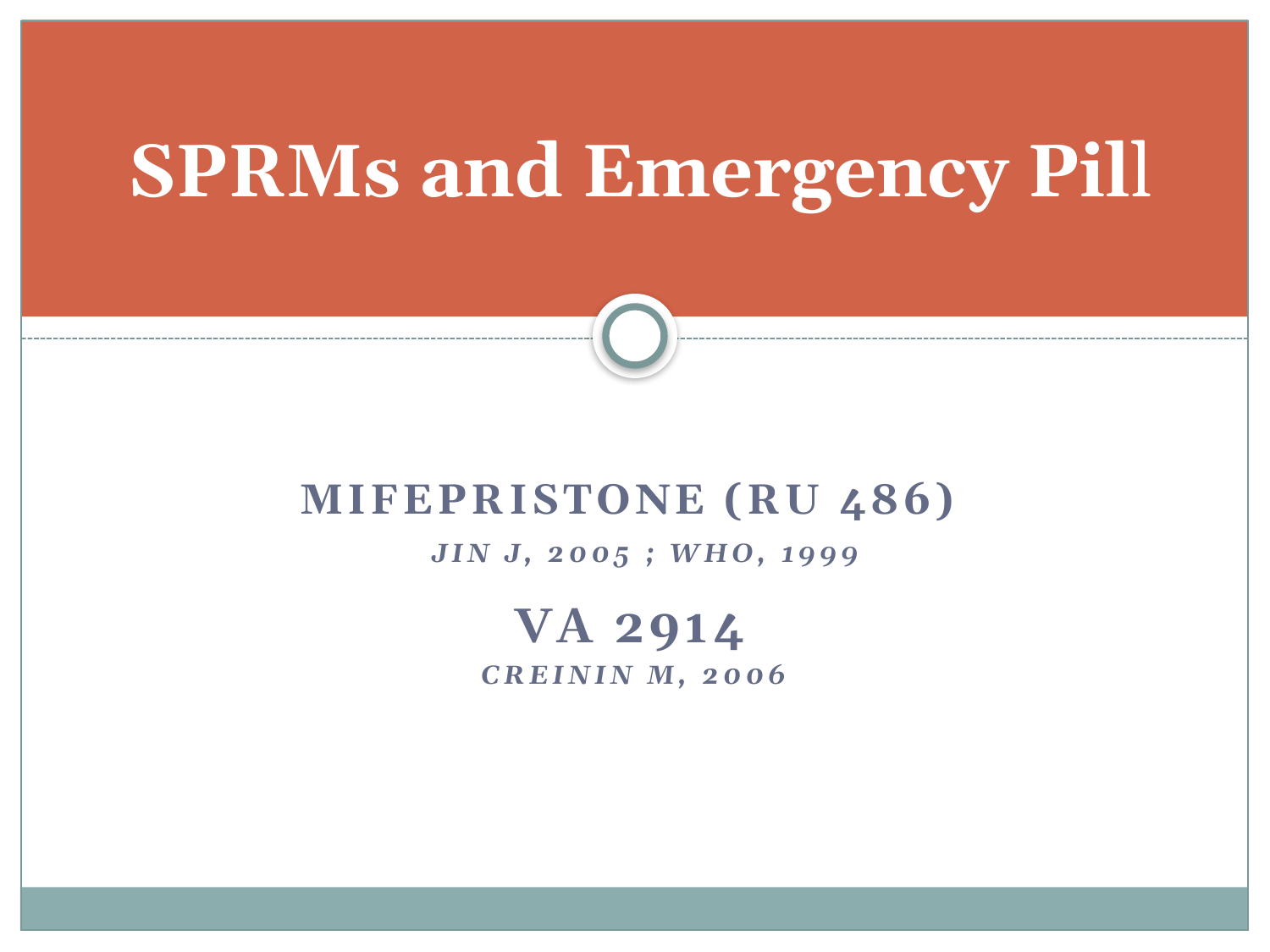

# SPRMs and Emergency Pill
Mifepristone (RU 486)
 Jin J, 2005 ; WHO, 1999

VA 2914
Creinin M, 2006